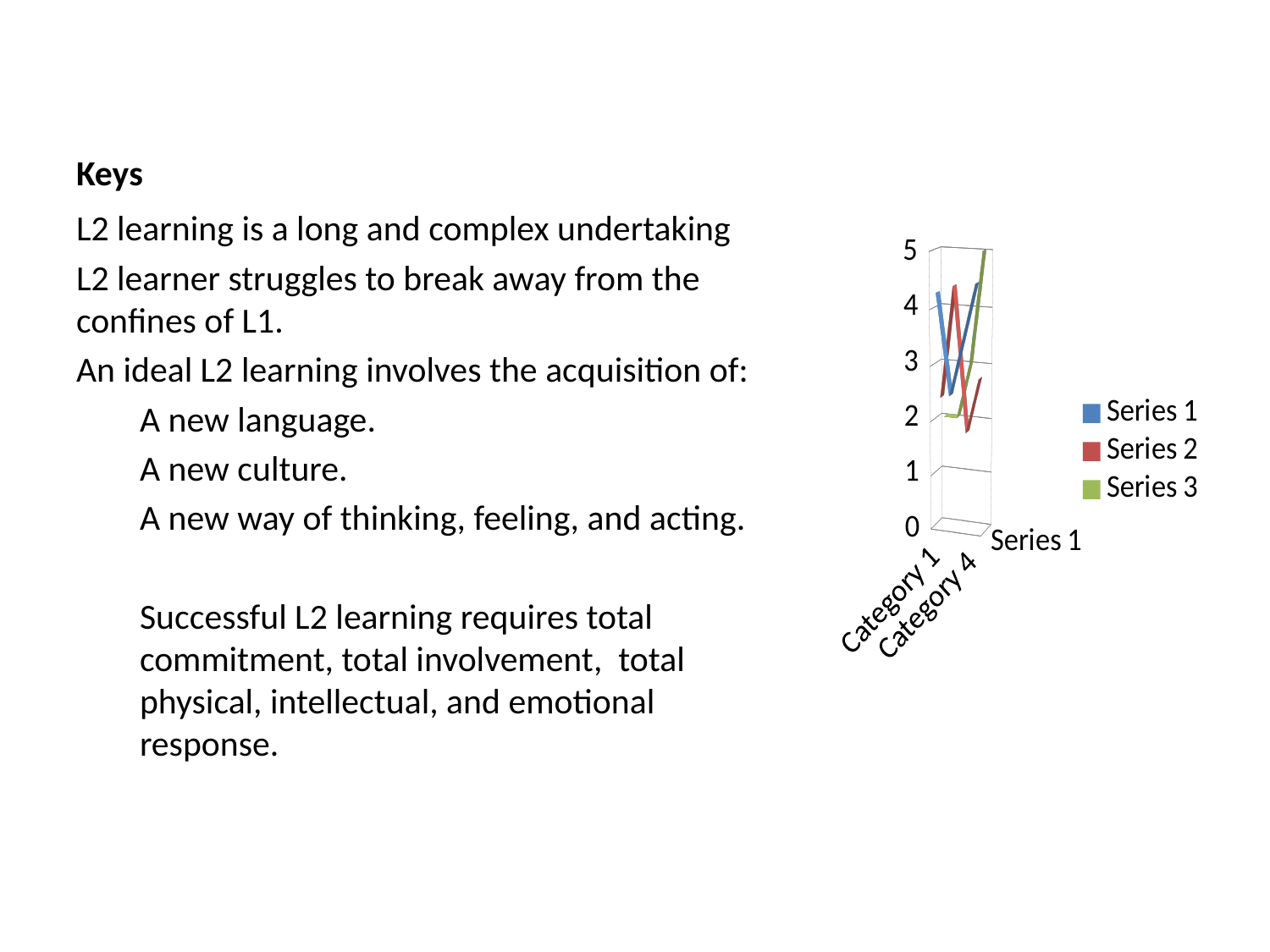

# Keys

[unsupported chart]

L2 learning is a long and complex undertaking
L2 learner struggles to break away from the confines of L1.
An ideal L2 learning involves the acquisition of:
A new language.
A new culture.
A new way of thinking, feeling, and acting.

Successful L2 learning requires total commitment, total involvement,  total physical, intellectual, and emotional response.